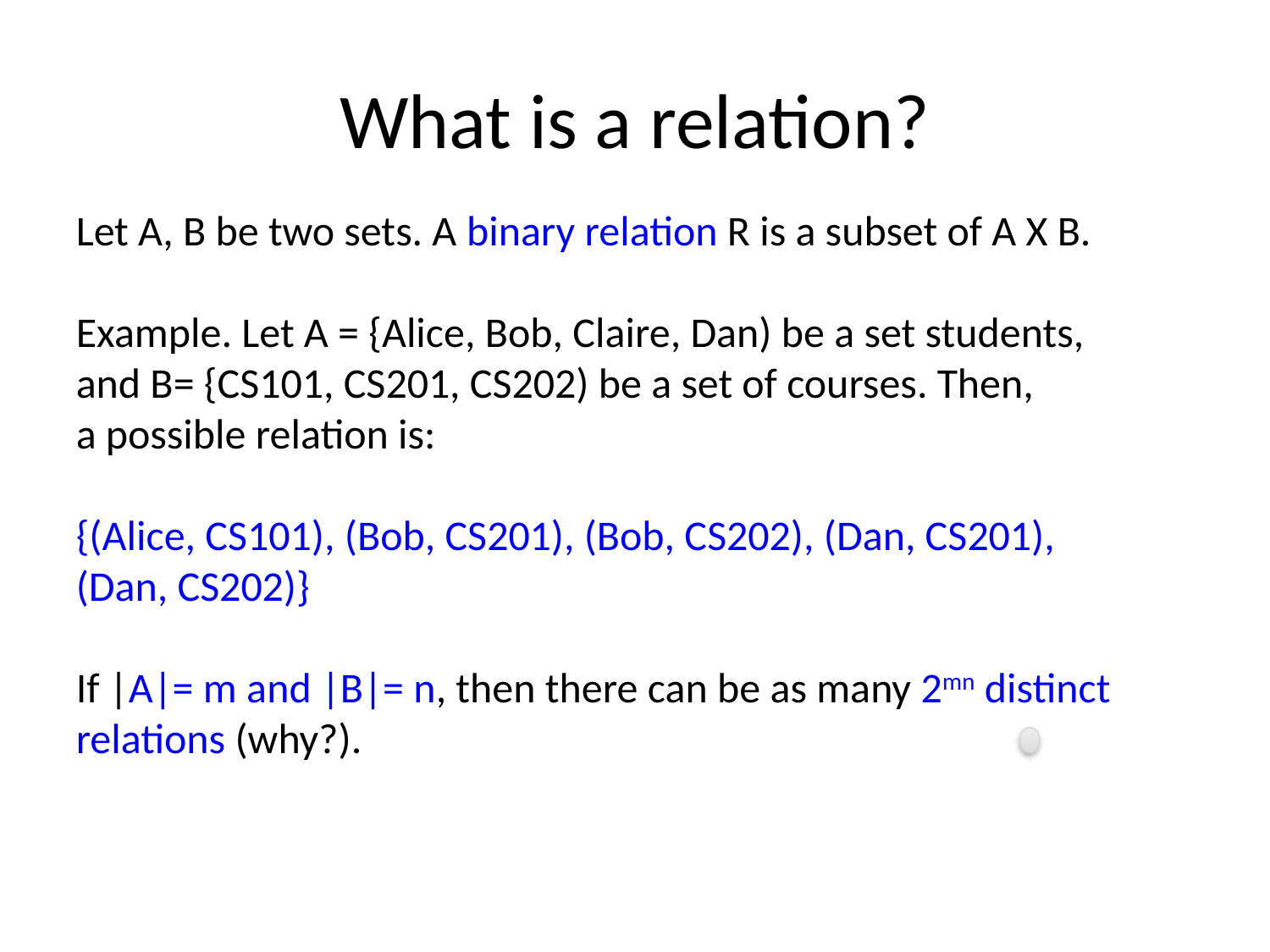

# What is a relation?
Let A, B be two sets. A binary relation R is a subset of A X B.

Example. Let A = {Alice, Bob, Claire, Dan) be a set students,
and B= {CS101, CS201, CS202) be a set of courses. Then,
a possible relation is:

{(Alice, CS101), (Bob, CS201), (Bob, CS202), (Dan, CS201),
(Dan, CS202)}

If |A|= m and |B|= n, then there can be as many 2mn distinct
relations (why?).